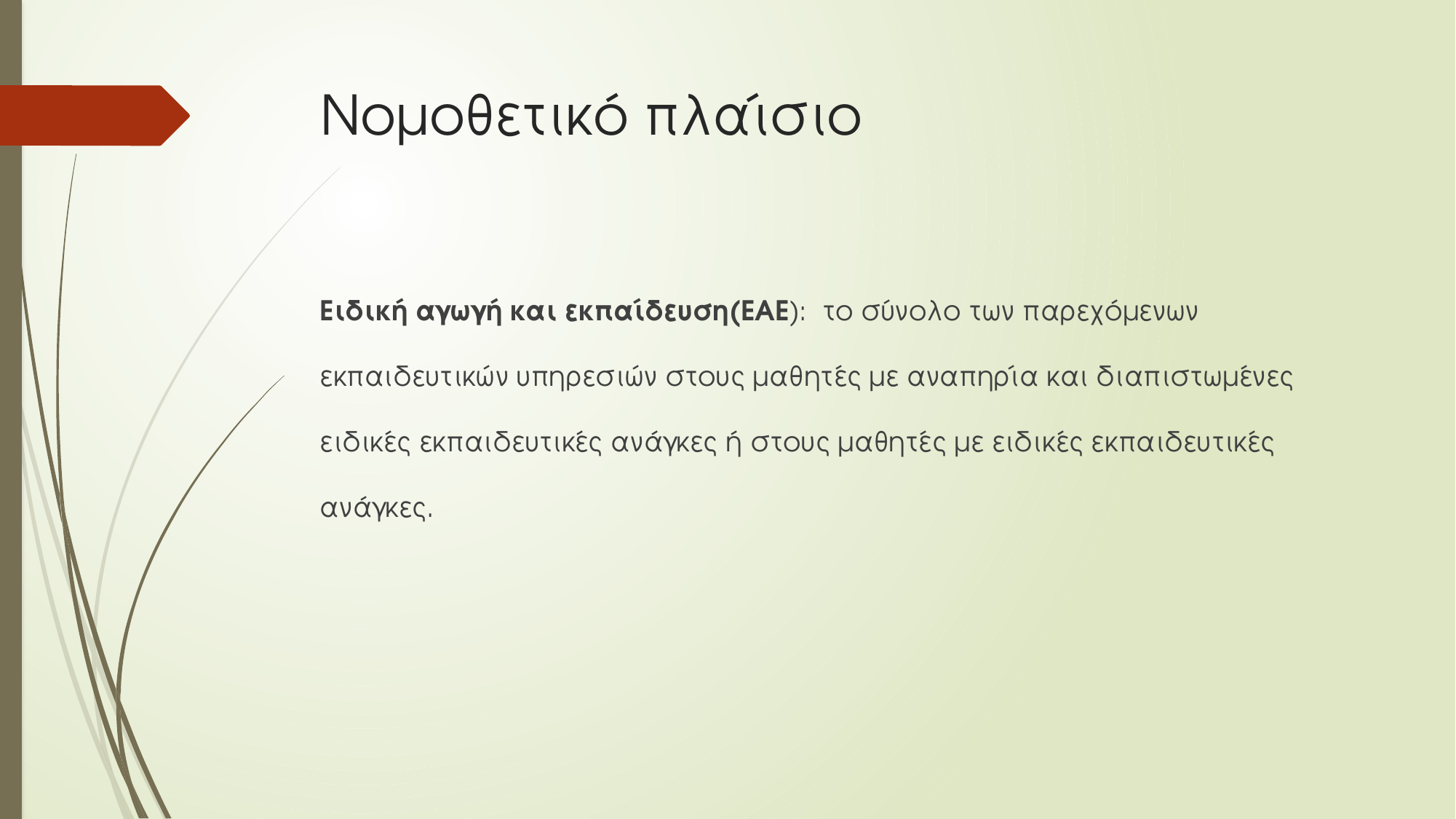

# Νομοθετικό πλαίσιο
Ειδική αγωγή και εκπαίδευση(ΕΑΕ):  το σύνολο των παρεχόμενων εκπαιδευτικών υπηρεσιών στους μαθητές με αναπηρία και διαπιστωμένες ειδικές εκπαιδευτικές ανάγκες ή στους μαθητές με ειδικές εκπαιδευτικές ανάγκες.